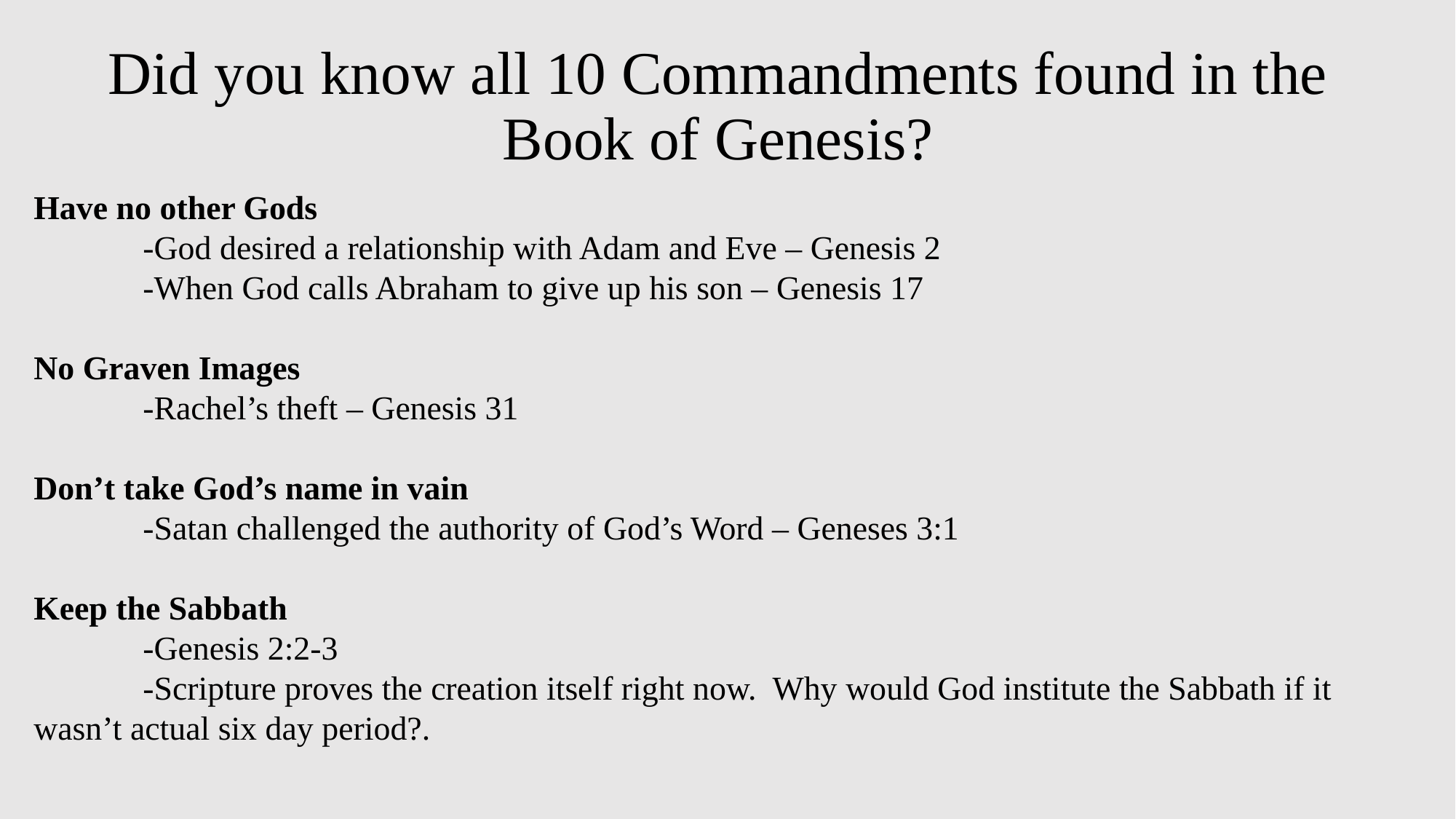

Did you know all 10 Commandments found in the Book of Genesis?

Have no other Gods
	-God desired a relationship with Adam and Eve – Genesis 2
	-When God calls Abraham to give up his son – Genesis 17

No Graven Images
	-Rachel’s theft – Genesis 31

Don’t take God’s name in vain
	-Satan challenged the authority of God’s Word – Geneses 3:1

Keep the Sabbath
	-Genesis 2:2-3
	-Scripture proves the creation itself right now.  Why would God institute the Sabbath if it 	wasn’t actual six day period?.